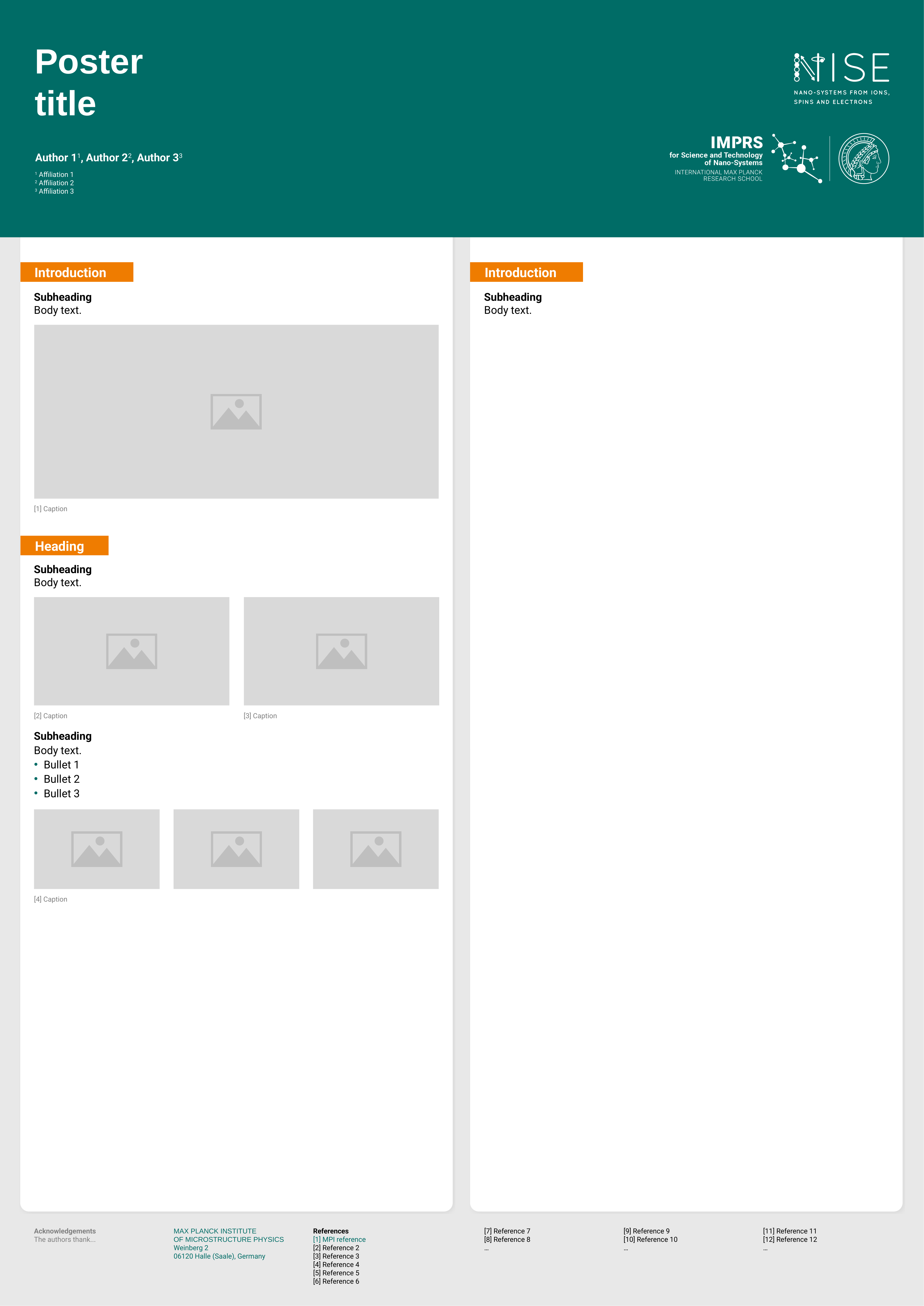

Poster
title
Author 11, Author 22, Author 33
1 Affiliation 1
2 Affiliation 2
3 Affiliation 3
Introduction
Introduction
Subheading
Body text.
Subheading
Body text.

Poster
title
Author 11, Author 22, Author 33
[1] Caption
Heading
Subheading
Body text.

[2] Caption
[3] Caption
Subheading
Body text.
Bullet 1
Bullet 2
Bullet 3

[4] Caption
Acknowledgements
The authors thank...
MAX PLANCK INSTITUTE
OF MICROSTRUCTURE PHYSICS
Weinberg 2
06120 Halle (Saale), Germany
References
[1] MPI reference
[2] Reference 2
[3] Reference 3
[4] Reference 4
[5] Reference 5
[6] Reference 6
[7] Reference 7
[8] Reference 8
…
[9] Reference 9
[10] Reference 10
…
[11] Reference 11
[12] Reference 12
…